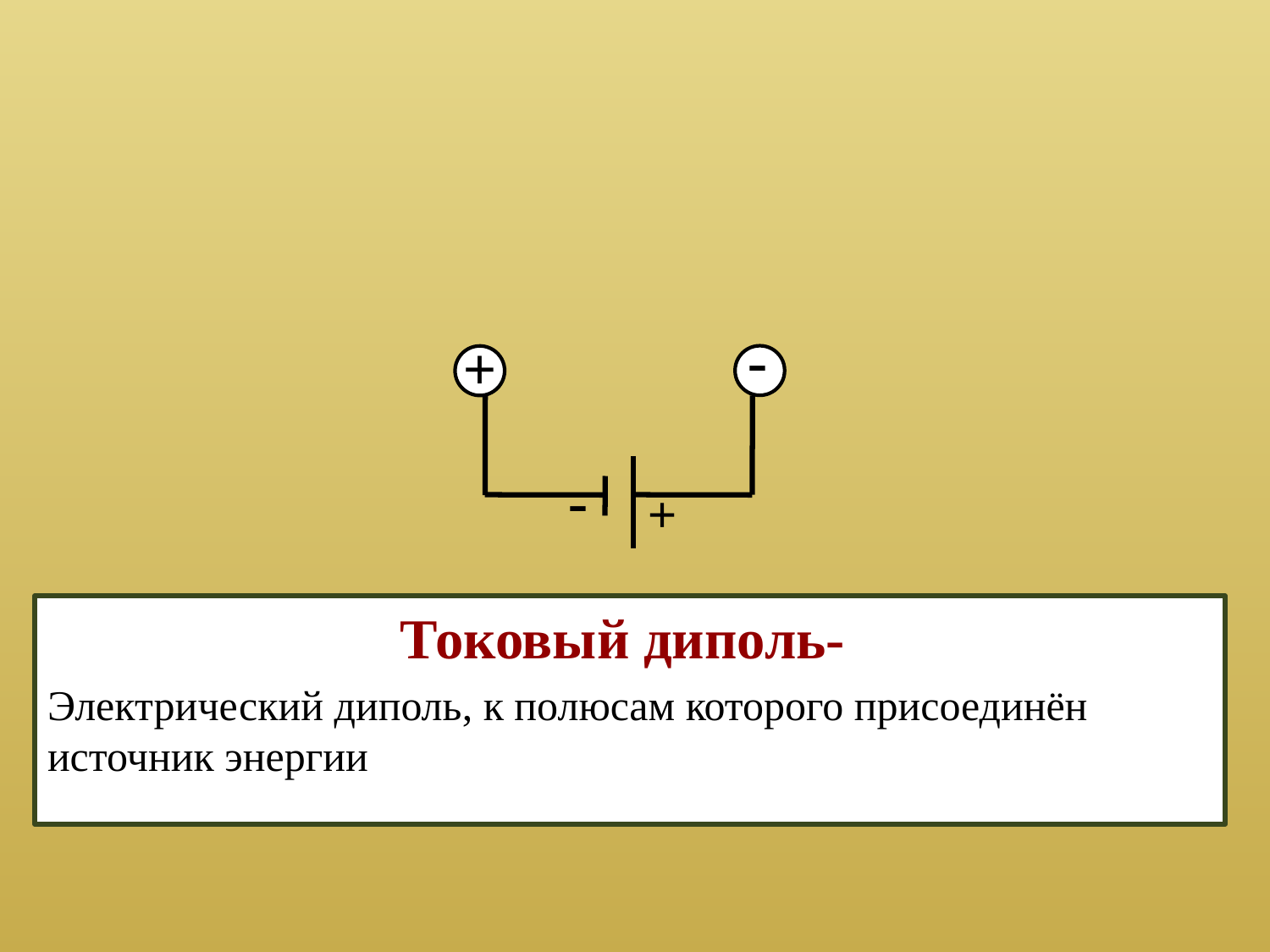

-

 +
+

-
Токовый диполь-
Электрический диполь, к полюсам которого присоединён источник энергии